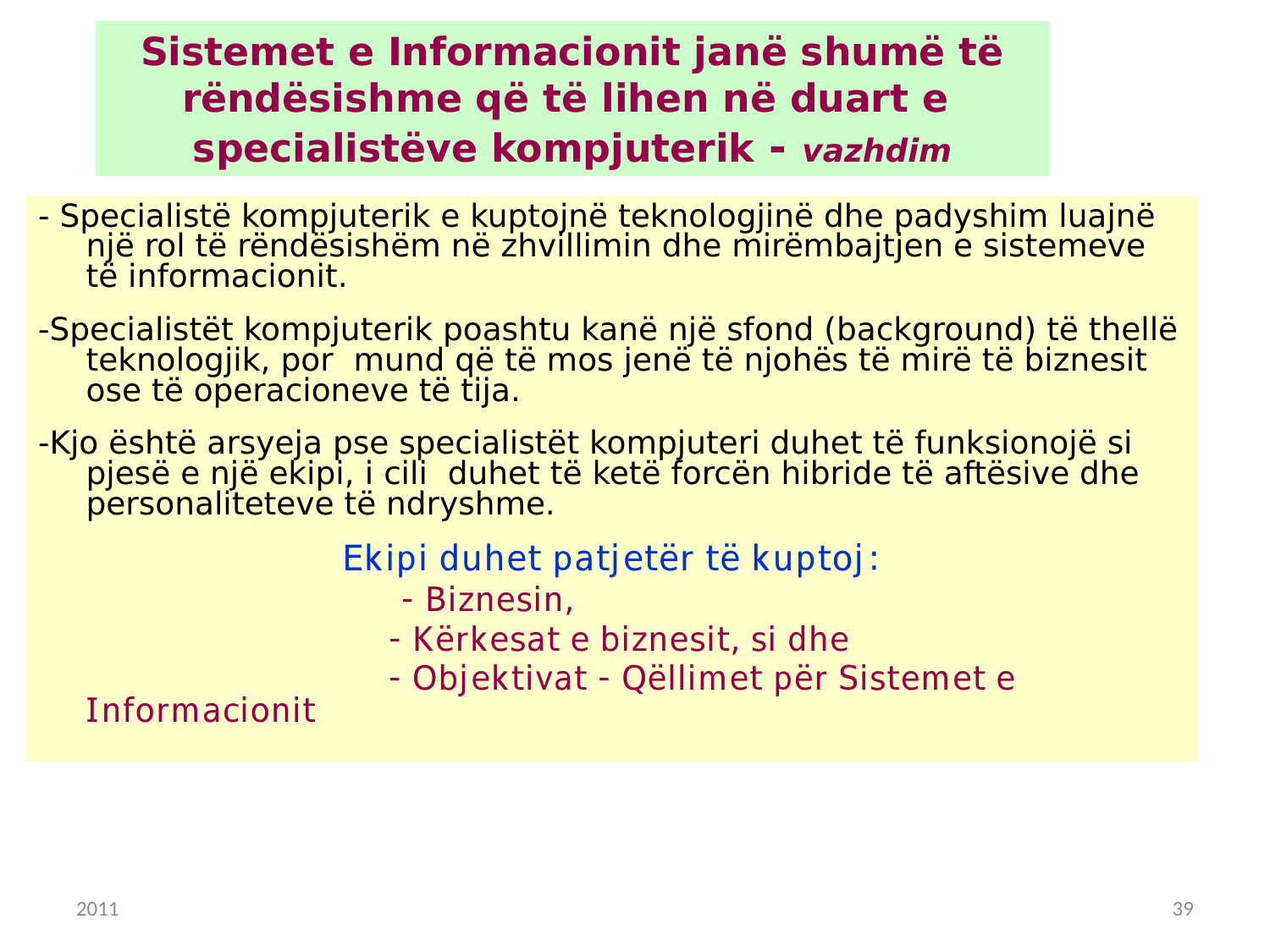

# Sistemet e Informacionit janë shumë të rëndësishme që të lihen në duart e  specialistëve kompjuterik - vazhdim
- Specialistë kompjuterik e kuptojnë teknologjinë dhe padyshim luajnë një rol të rëndësishëm në zhvillimin dhe mirëmbajtjen e sistemeve të informacionit.
-Specialistët kompjuterik poashtu kanë një sfond (background) të thellë teknologjik, por  mund që të mos jenë të njohës të mirë të biznesit ose të operacioneve të tija.
-Kjo është arsyeja pse specialistët kompjuteri duhet të funksionojë si pjesë e një ekipi, i cili  duhet të ketë forcën hibride të aftësive dhe personaliteteve të ndryshme.
Ekipi duhet patjetër të kuptoj:
                                 - Biznesin,
                                    - Kërkesat e biznesit, si dhe
                                    - Objektivat - Qëllimet për Sistemet e Informacionit
2011
39